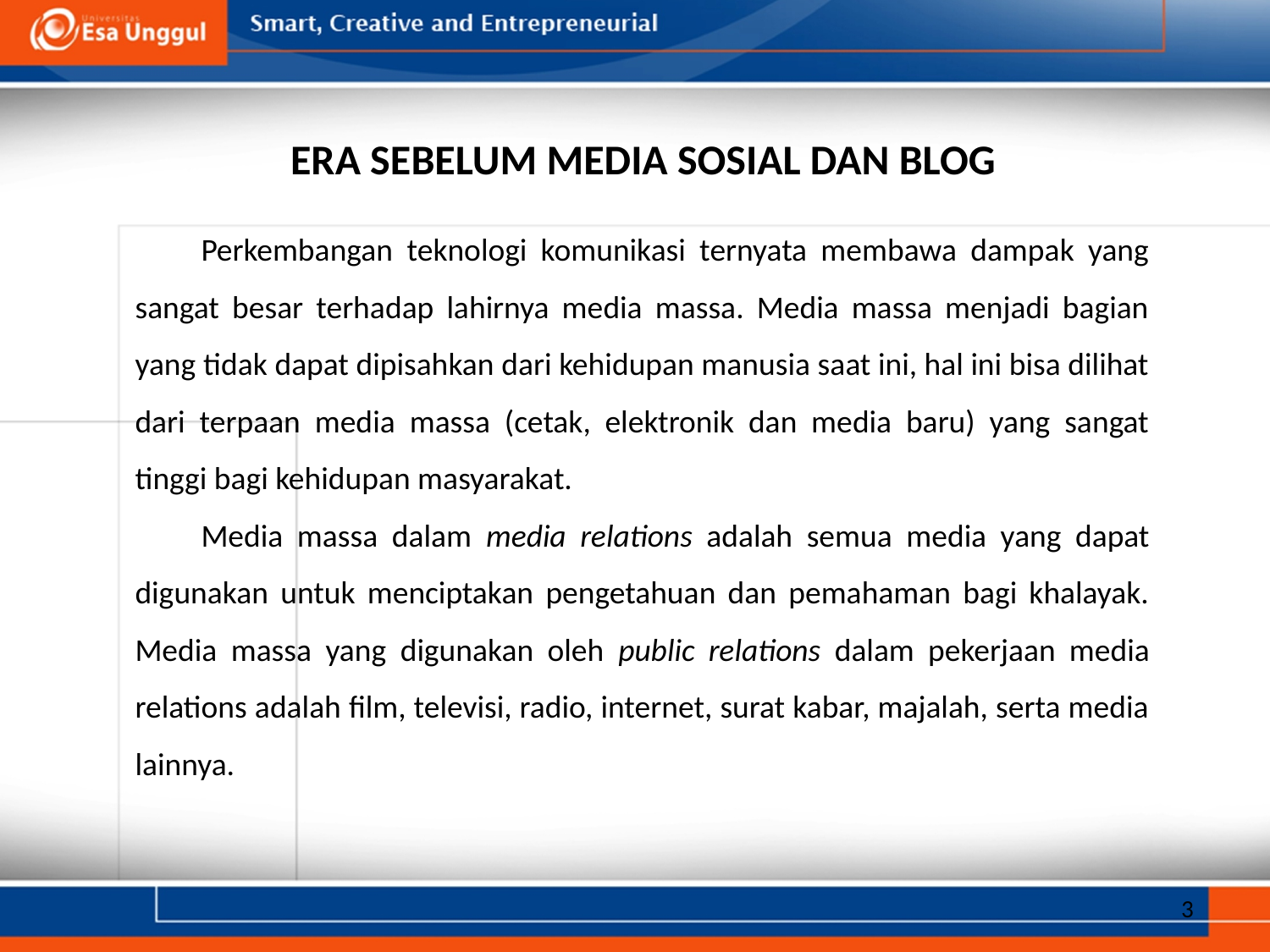

ERA SEBELUM MEDIA SOSIAL DAN BLOG
Perkembangan teknologi komunikasi ternyata membawa dampak yang sangat besar terhadap lahirnya media massa. Media massa menjadi bagian yang tidak dapat dipisahkan dari kehidupan manusia saat ini, hal ini bisa dilihat dari terpaan media massa (cetak, elektronik dan media baru) yang sangat tinggi bagi kehidupan masyarakat.
Media massa dalam media relations adalah semua media yang dapat digunakan untuk menciptakan pengetahuan dan pemahaman bagi khalayak. Media massa yang digunakan oleh public relations dalam pekerjaan media relations adalah film, televisi, radio, internet, surat kabar, majalah, serta media lainnya.
3